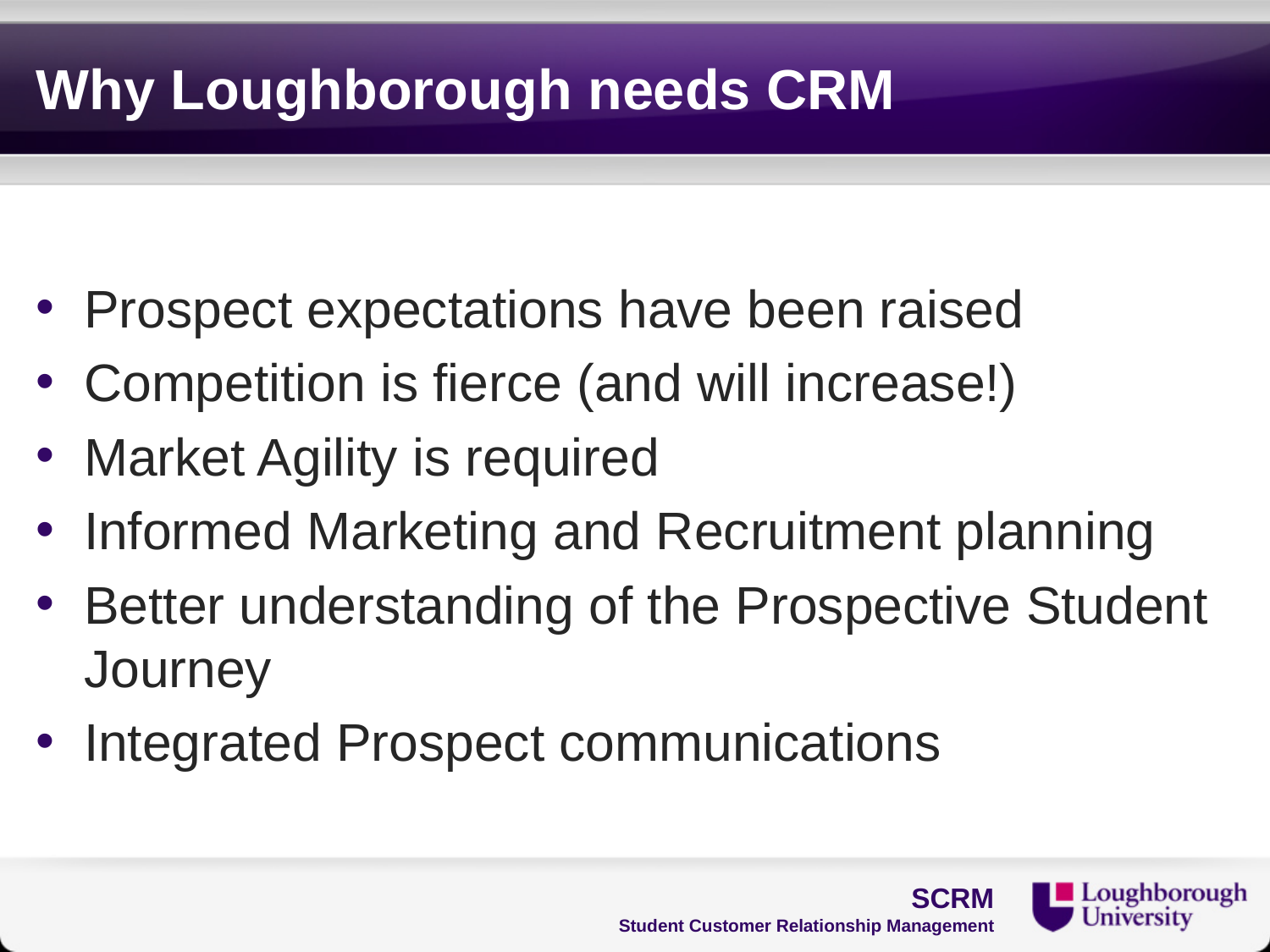

# Why Loughborough needs CRM
Prospect expectations have been raised
Competition is fierce (and will increase!)
Market Agility is required
Informed Marketing and Recruitment planning
Better understanding of the Prospective Student Journey
Integrated Prospect communications
SCRM
Student Customer Relationship Management